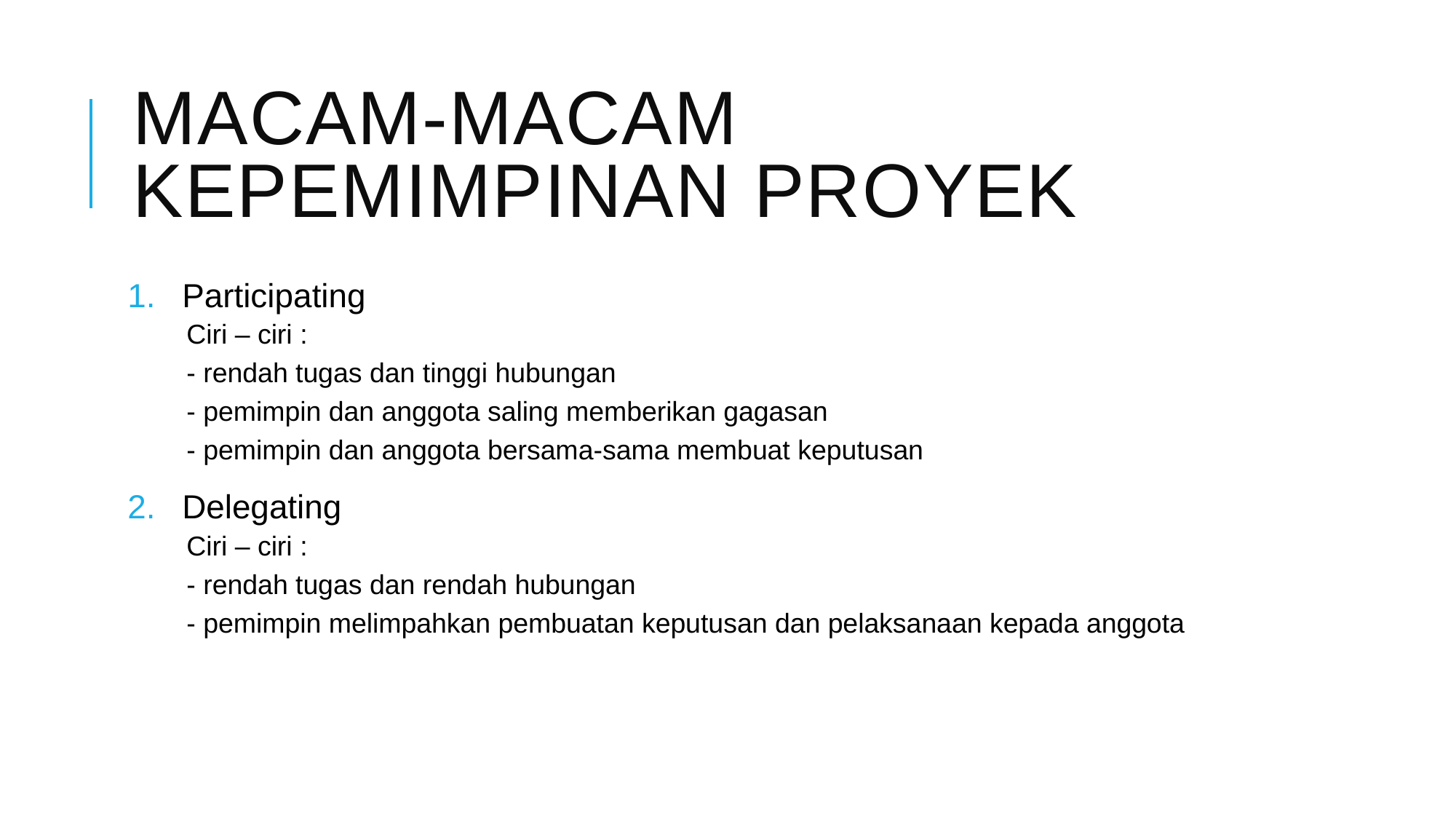

# Macam-macam kepemimpinan proyek
Participating
     Ciri – ciri :
     - rendah tugas dan tinggi hubungan
     - pemimpin dan anggota saling memberikan gagasan
     - pemimpin dan anggota bersama-sama membuat keputusan
Delegating
     Ciri – ciri :
     - rendah tugas dan rendah hubungan
     - pemimpin melimpahkan pembuatan keputusan dan pelaksanaan kepada anggota